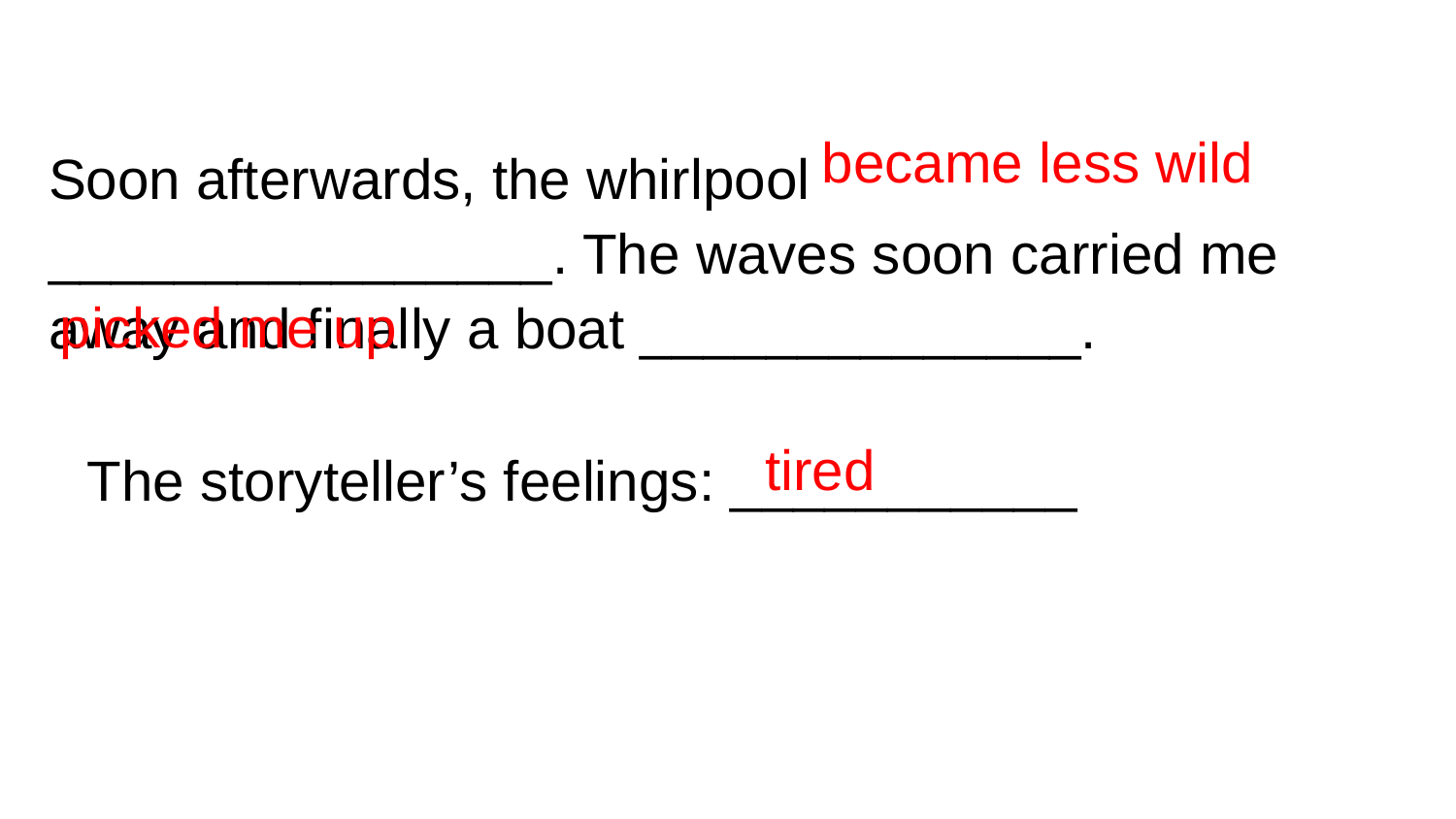

became less wild
Soon afterwards, the whirlpool ________________. The waves soon carried me away and finally a boat ______________.
picked me up
tired
The storyteller’s feelings: ___________